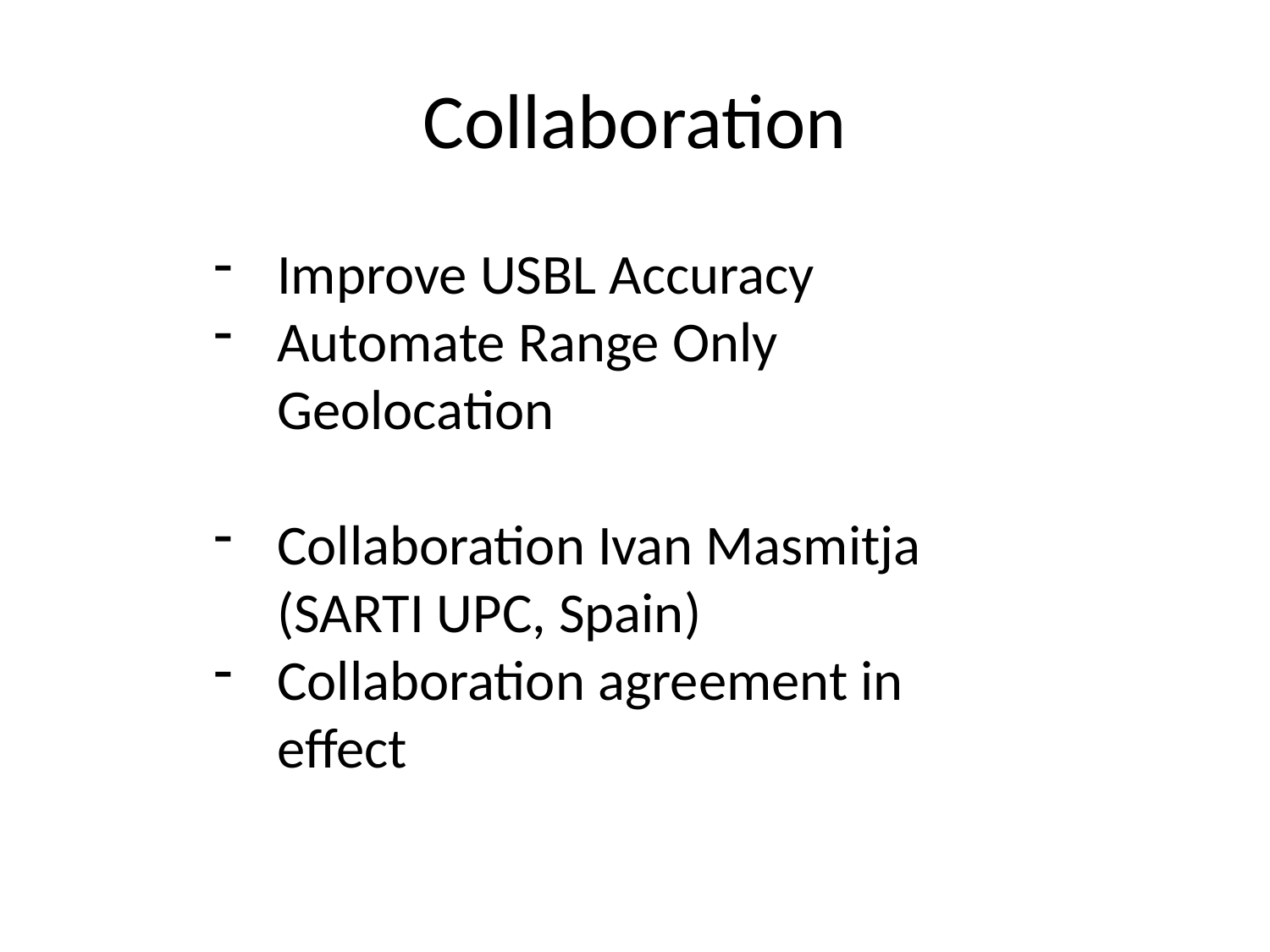

# Collaboration
Improve USBL Accuracy
Automate Range Only Geolocation

Collaboration Ivan Masmitja (SARTI UPC, Spain)
Collaboration agreement in effect